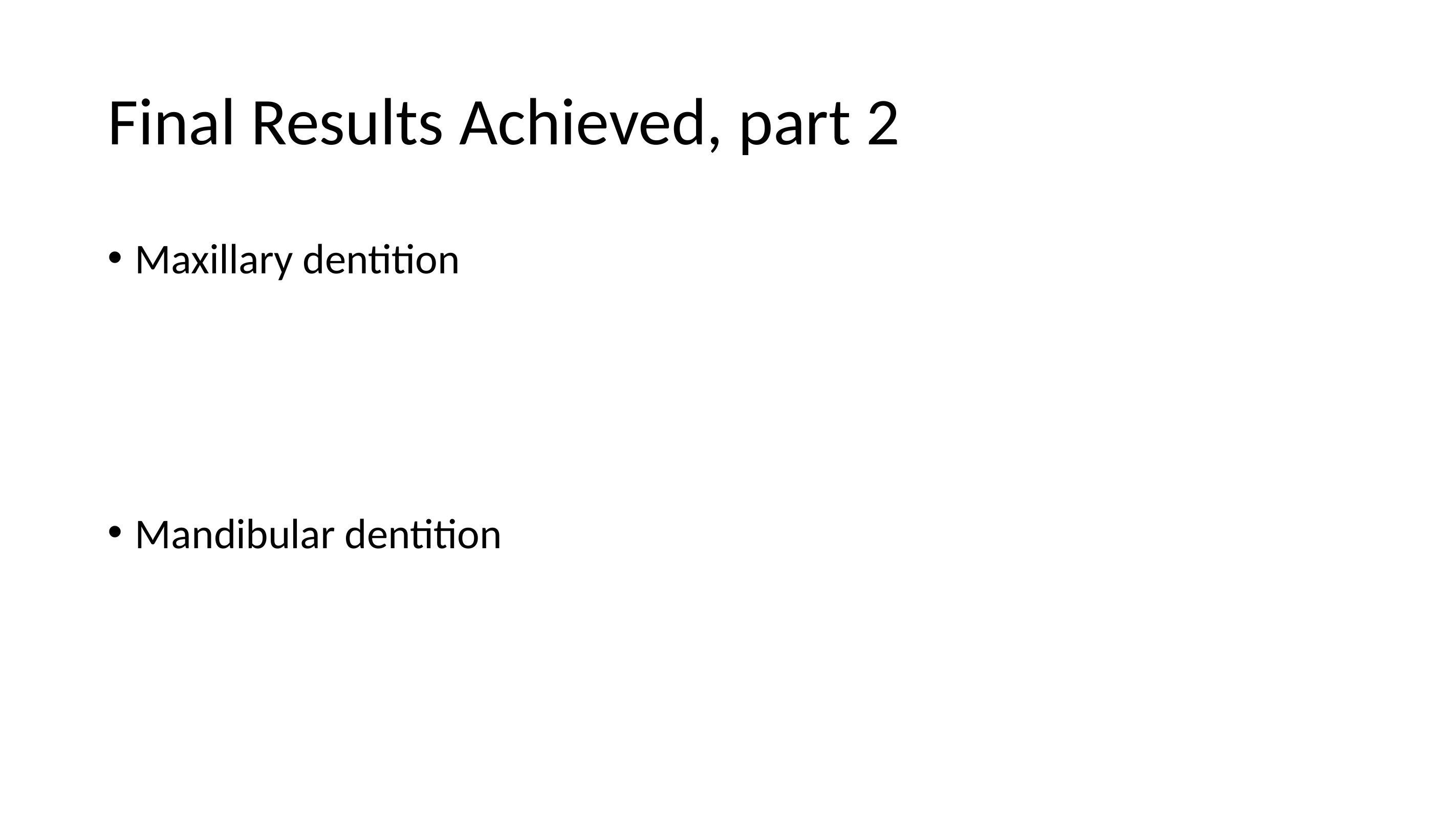

# Final Results Achieved, part 2
Maxillary dentition

Mandibular dentition